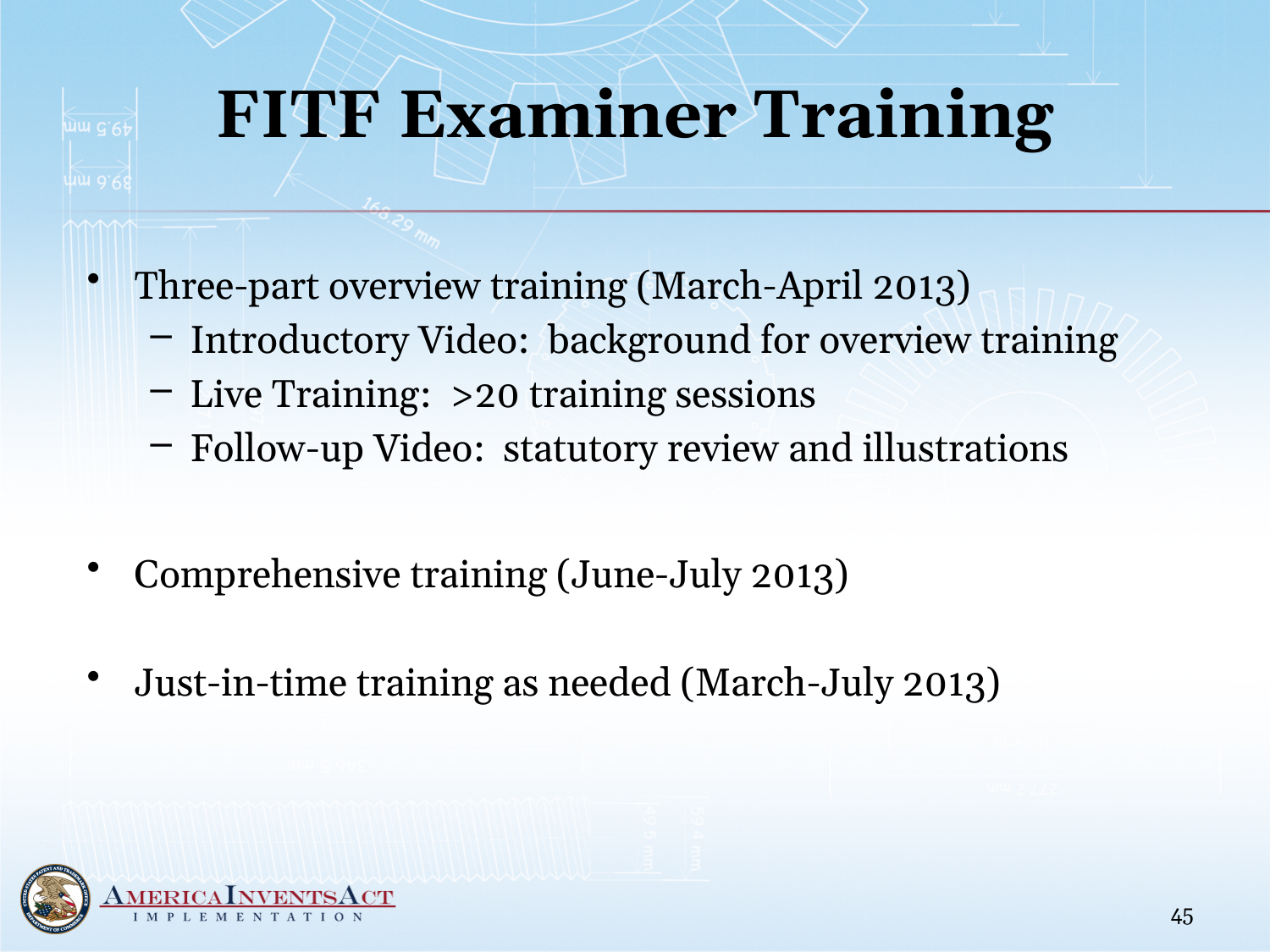

# FITF Examiner Training
Three-part overview training (March-April 2013)
Introductory Video:  background for overview training
Live Training:  >20 training sessions
Follow-up Video:  statutory review and illustrations

Comprehensive training (June-July 2013)

Just-in-time training as needed (March-July 2013)

45